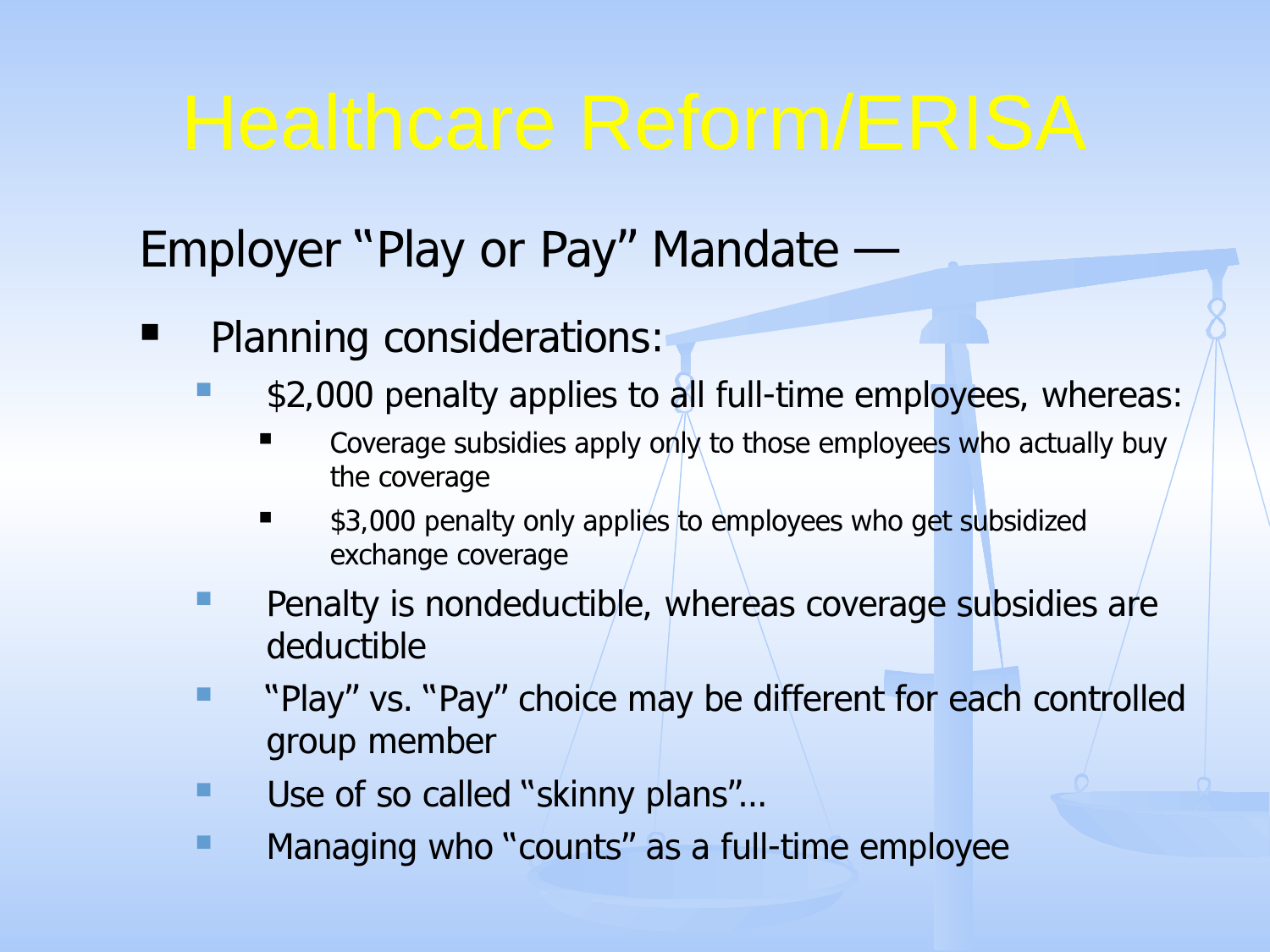

# Healthcare Reform/ERISA
Employer “Play or Pay” Mandate —
Planning considerations:
$2,000 penalty applies to all full-time employees, whereas:
Coverage subsidies apply only to those employees who actually buy the coverage
$3,000 penalty only applies to employees who get subsidized exchange coverage
Penalty is nondeductible, whereas coverage subsidies are deductible
“Play” vs. “Pay” choice may be different for each controlled group member
Use of so called “skinny plans”…
Managing who “counts” as a full-time employee